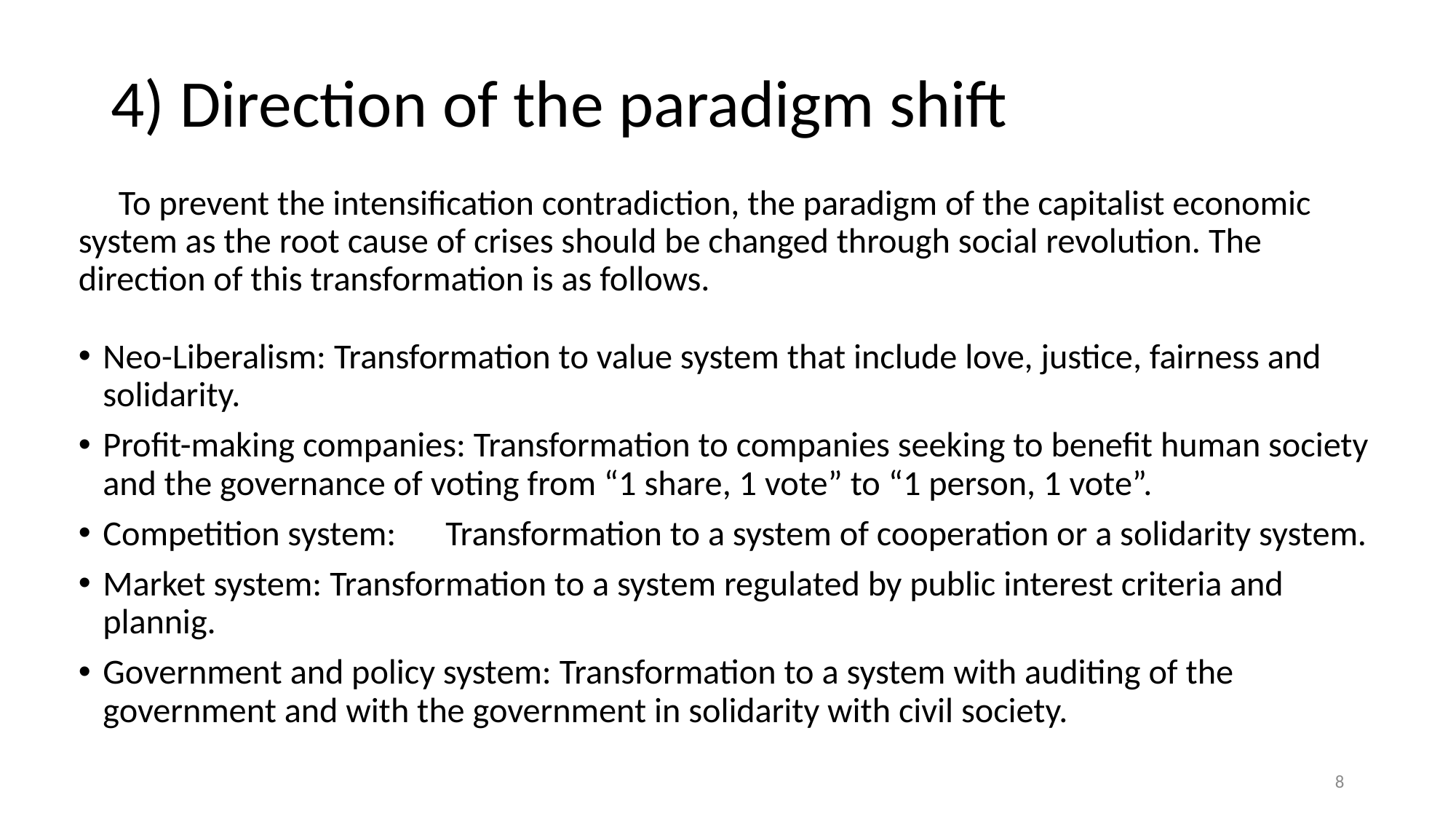

# 4) Direction of the paradigm shift
     To prevent the intensification contradiction, the paradigm of the capitalist economic system as the root cause of crises should be changed through social revolution. The direction of this transformation is as follows.

Neo-Liberalism: Transformation to value system that include love, justice, fairness and solidarity.
Profit-making companies: Transformation to companies seeking to benefit human society and the governance of voting from “1 share, 1 vote” to “1 person, 1 vote”.
Competition system:　Transformation to a system of cooperation or a solidarity system.
Market system: Transformation to a system regulated by public interest criteria and plannig.
Government and policy system: Transformation to a system with auditing of the government and with the government in solidarity with civil society.
8